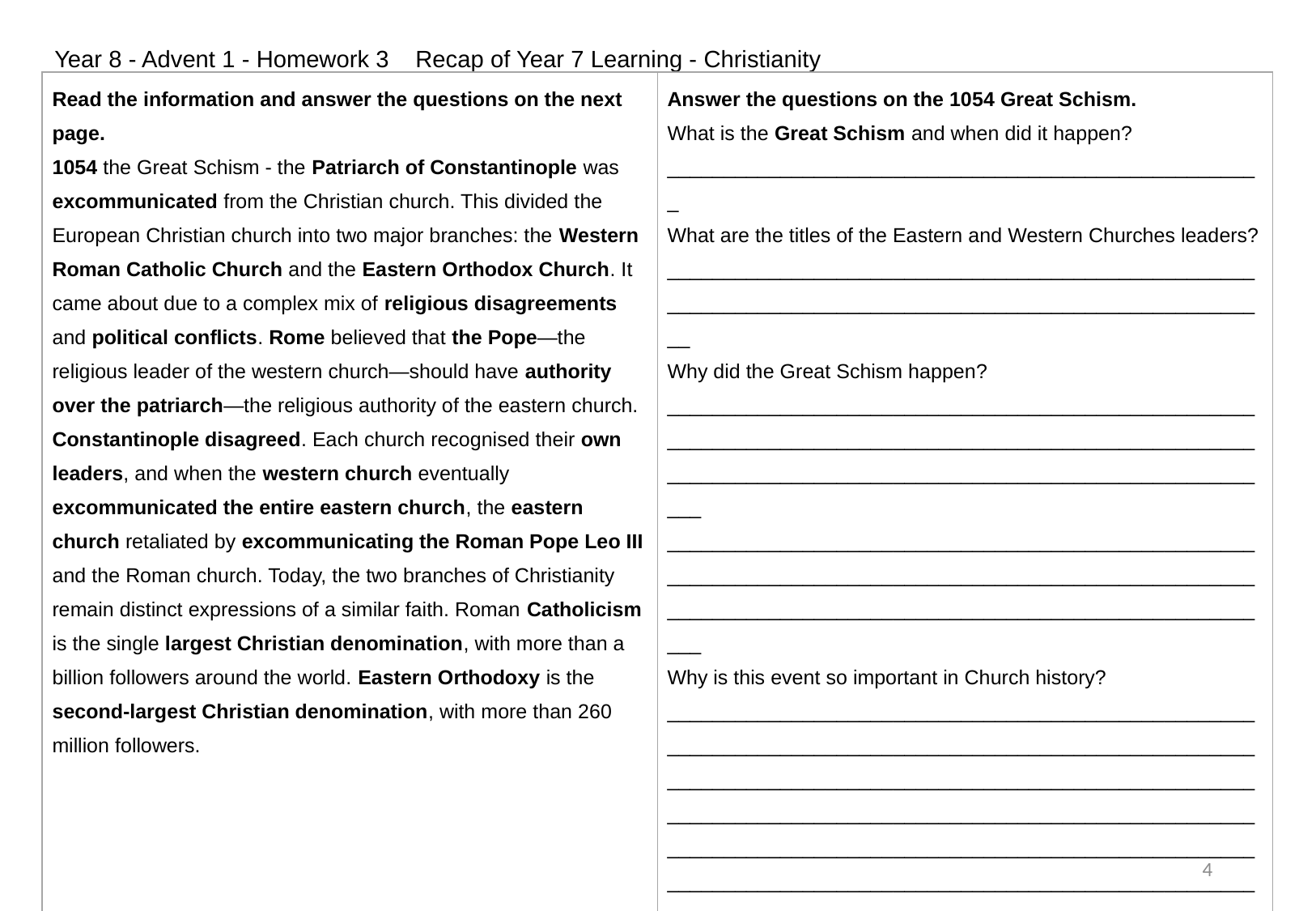

Year 8 - Advent 1 - Homework 3    Recap of Year 7 Learning - Christianity
| ​Read the information and answer the questions on the next page. 1054 the Great Schism - the Patriarch of Constantinople was excommunicated from the Christian church. This divided the European Christian church into two major branches: the Western Roman Catholic Church and the Eastern Orthodox Church. It came about due to a complex mix of religious disagreements and political conflicts. Rome believed that the Pope—the religious leader of the western church—should have authority over the patriarch—the religious authority of the eastern church. Constantinople disagreed. Each church recognised their own leaders, and when the western church eventually excommunicated the entire eastern church, the eastern church retaliated by excommunicating the Roman Pope Leo III and the Roman church. Today, the two branches of Christianity remain distinct expressions of a similar faith. Roman Catholicism is the single largest Christian denomination, with more than a billion followers around the world. Eastern Orthodoxy is the second-largest Christian denomination, with more than 260 million followers. | Answer the questions on the 1054 Great Schism. What is the Great Schism and when did it happen? \_\_\_\_\_\_\_\_\_\_\_\_\_\_\_\_\_\_\_\_\_\_\_\_\_\_\_\_\_\_\_\_\_\_\_\_\_\_\_\_\_\_\_\_\_\_\_\_\_\_\_\_\_ What are the titles of the Eastern and Western Churches leaders? \_\_\_\_\_\_\_\_\_\_\_\_\_\_\_\_\_\_\_\_\_\_\_\_\_\_\_\_\_\_\_\_\_\_\_\_\_\_\_\_\_\_\_\_\_\_\_\_\_\_\_\_\_\_\_\_\_\_\_\_\_\_\_\_\_\_\_\_\_\_\_\_\_\_\_\_\_\_\_\_\_\_\_\_\_\_\_\_\_\_\_\_\_\_\_\_\_\_\_\_\_\_\_\_\_\_ Why did the Great Schism happen? \_\_\_\_\_\_\_\_\_\_\_\_\_\_\_\_\_\_\_\_\_\_\_\_\_\_\_\_\_\_\_\_\_\_\_\_\_\_\_\_\_\_\_\_\_\_\_\_\_\_\_\_\_\_\_\_\_\_\_\_\_\_\_\_\_\_\_\_\_\_\_\_\_\_\_\_\_\_\_\_\_\_\_\_\_\_\_\_\_\_\_\_\_\_\_\_\_\_\_\_\_\_\_\_\_\_\_\_\_\_\_\_\_\_\_\_\_\_\_\_\_\_\_\_\_\_\_\_\_\_\_\_\_\_\_\_\_\_\_\_\_\_\_\_\_\_\_\_\_\_\_\_\_\_\_\_\_\_\_ \_\_\_\_\_\_\_\_\_\_\_\_\_\_\_\_\_\_\_\_\_\_\_\_\_\_\_\_\_\_\_\_\_\_\_\_\_\_\_\_\_\_\_\_\_\_\_\_\_\_\_\_\_\_\_\_\_\_\_\_\_\_\_\_\_\_\_\_\_\_\_\_\_\_\_\_\_\_\_\_\_\_\_\_\_\_\_\_\_\_\_\_\_\_\_\_\_\_\_\_\_\_\_\_\_\_\_\_\_\_\_\_\_\_\_\_\_\_\_\_\_\_\_\_\_\_\_\_\_\_\_\_\_\_\_\_\_\_\_\_\_\_\_\_\_\_\_\_\_\_\_\_\_\_\_\_\_\_\_ Why is this event so important in Church history? \_\_\_\_\_\_\_\_\_\_\_\_\_\_\_\_\_\_\_\_\_\_\_\_\_\_\_\_\_\_\_\_\_\_\_\_\_\_\_\_\_\_\_\_\_\_\_\_\_\_\_\_\_\_\_\_\_\_\_\_\_\_\_\_\_\_\_\_\_\_\_\_\_\_\_\_\_\_\_\_\_\_\_\_\_\_\_\_\_\_\_\_\_\_\_\_\_\_\_\_\_\_\_\_\_\_\_\_\_\_\_\_\_\_\_\_\_\_\_\_\_\_\_\_\_\_\_\_\_\_\_\_\_\_\_\_\_\_\_\_\_\_\_\_\_\_\_\_\_\_\_\_\_\_\_\_\_\_\_\_\_\_\_\_\_\_\_\_\_\_\_\_\_\_\_\_\_\_\_\_\_\_\_\_\_\_\_\_\_\_\_\_\_\_\_\_\_\_\_\_\_\_\_\_\_\_\_\_\_\_\_\_\_\_\_\_\_\_\_\_\_\_\_\_\_\_\_\_\_\_\_\_\_\_\_\_\_\_\_\_\_\_\_\_\_\_\_\_\_\_\_\_\_\_\_\_\_\_\_\_\_\_\_\_\_\_\_\_\_\_\_\_\_\_\_\_\_\_\_\_\_\_\_\_\_\_\_\_\_\_\_\_\_\_\_\_\_\_\_\_\_\_\_\_\_\_\_\_\_\_\_\_\_\_\_\_\_\_ |
| --- | --- |
4